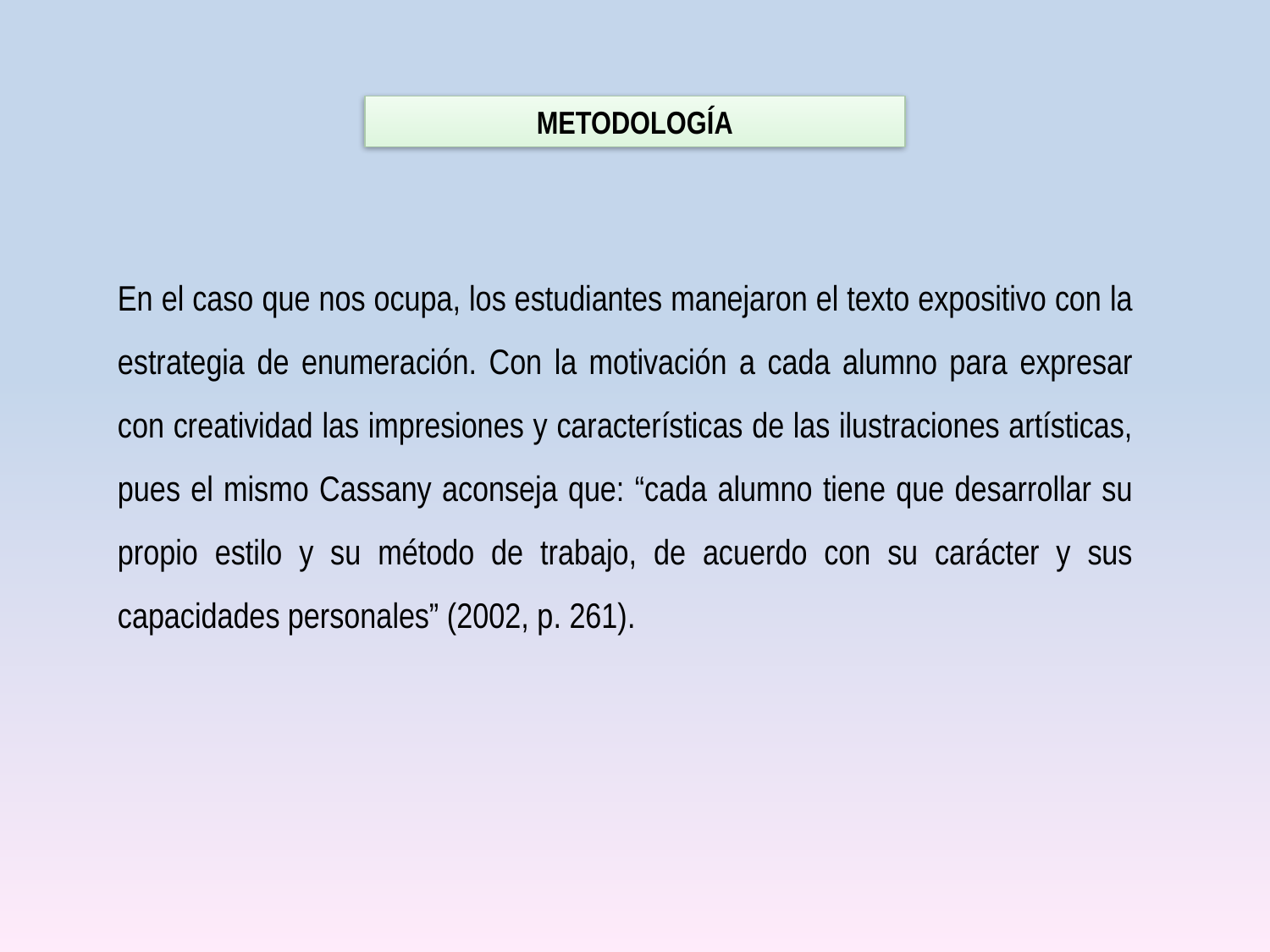

METODOLOGÍA
En el caso que nos ocupa, los estudiantes manejaron el texto expositivo con la estrategia de enumeración. Con la motivación a cada alumno para expresar con creatividad las impresiones y características de las ilustraciones artísticas, pues el mismo Cassany aconseja que: “cada alumno tiene que desarrollar su propio estilo y su método de trabajo, de acuerdo con su carácter y sus capacidades personales” (2002, p. 261).